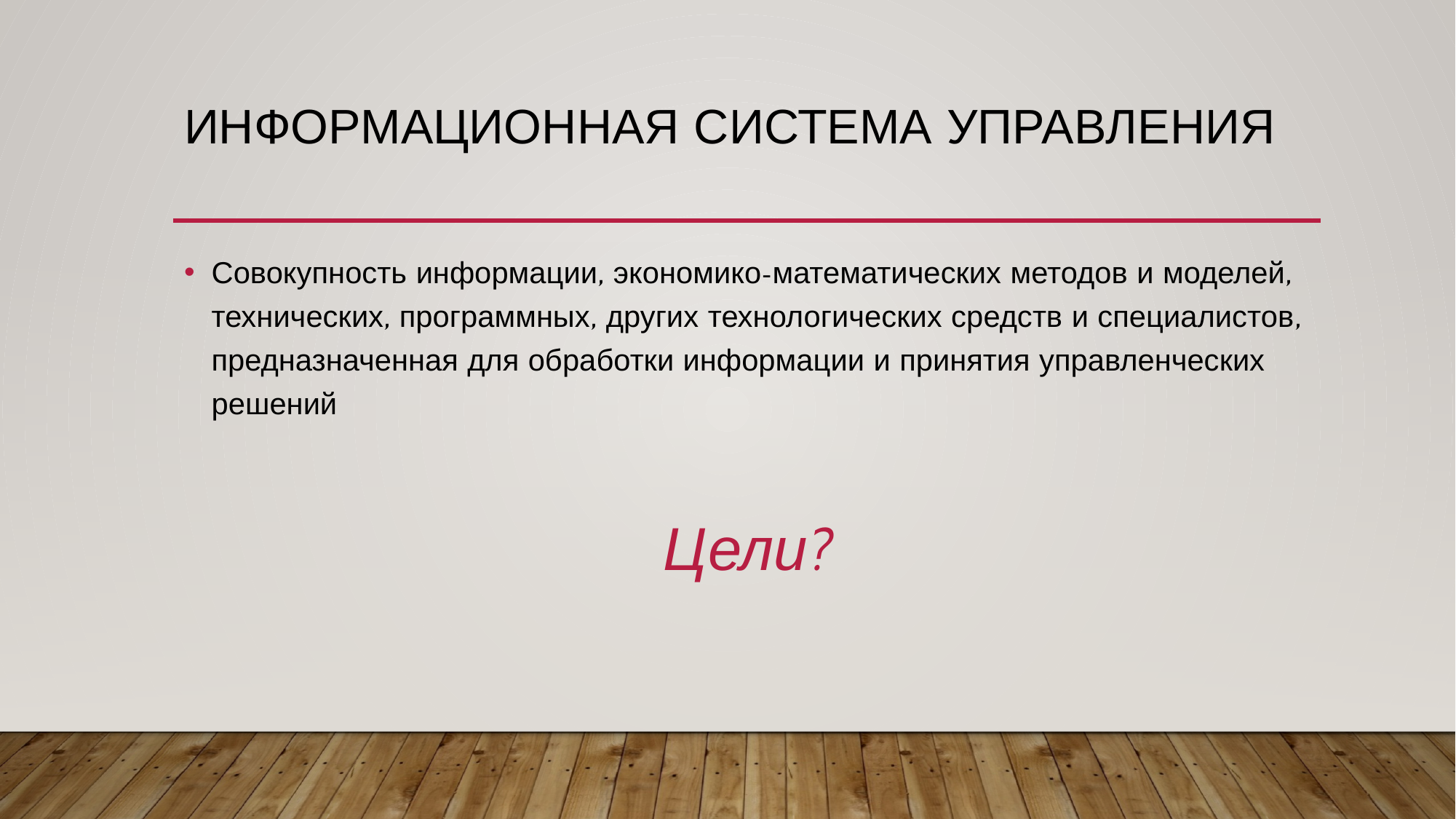

# Информационная система управления
Совокупность информации, экономико-математических методов и моделей, технических, программных, других технологических средств и специалистов, предназначенная для обработки информации и принятия управленческих решений

Цели?